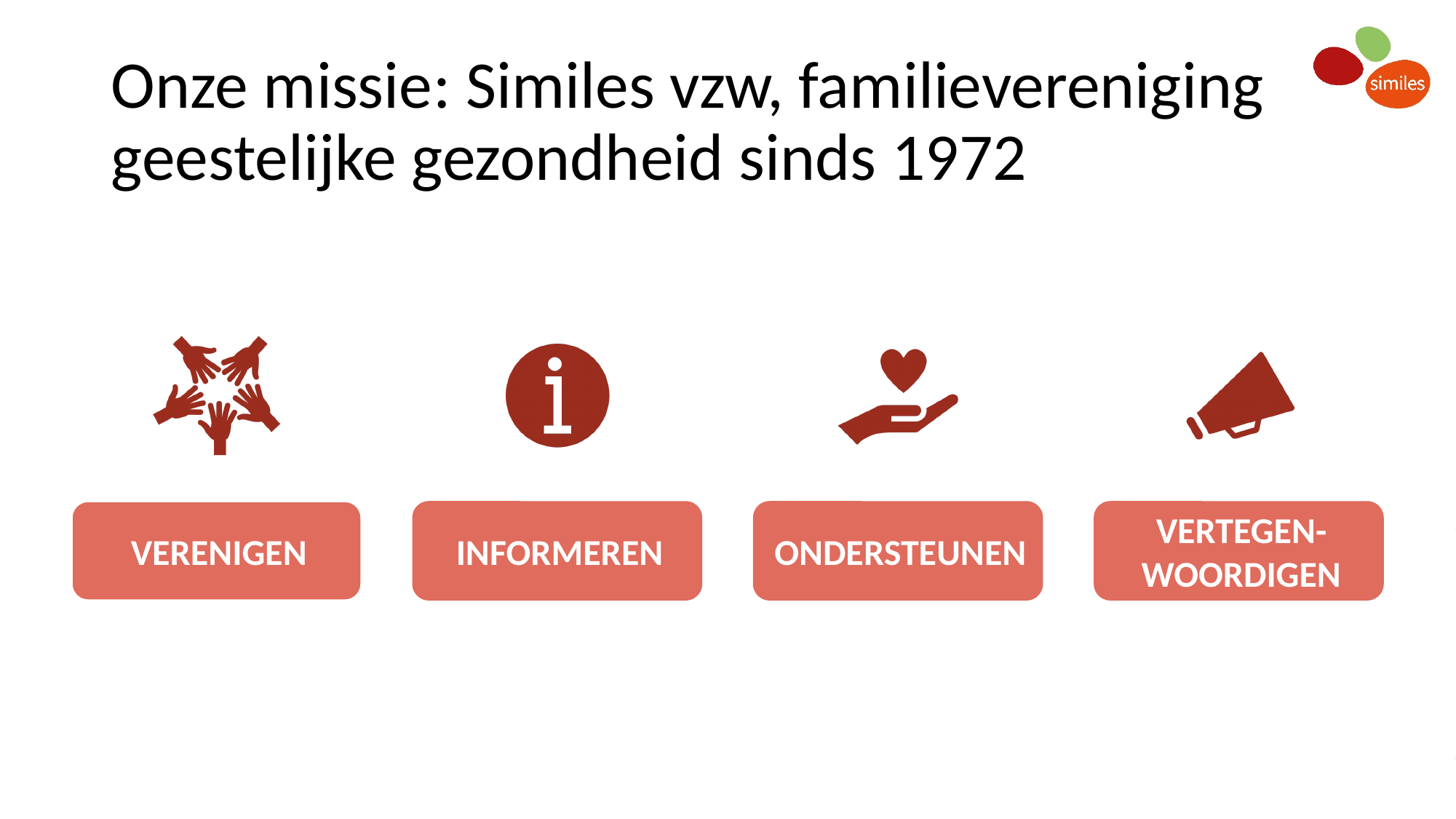

# Onze missie: Similes vzw, familievereniging geestelijke gezondheid sinds 1972
VERENIGEN
INFORMEREN
ONDERSTEUNEN
VERTEGEN-WOORDIGEN